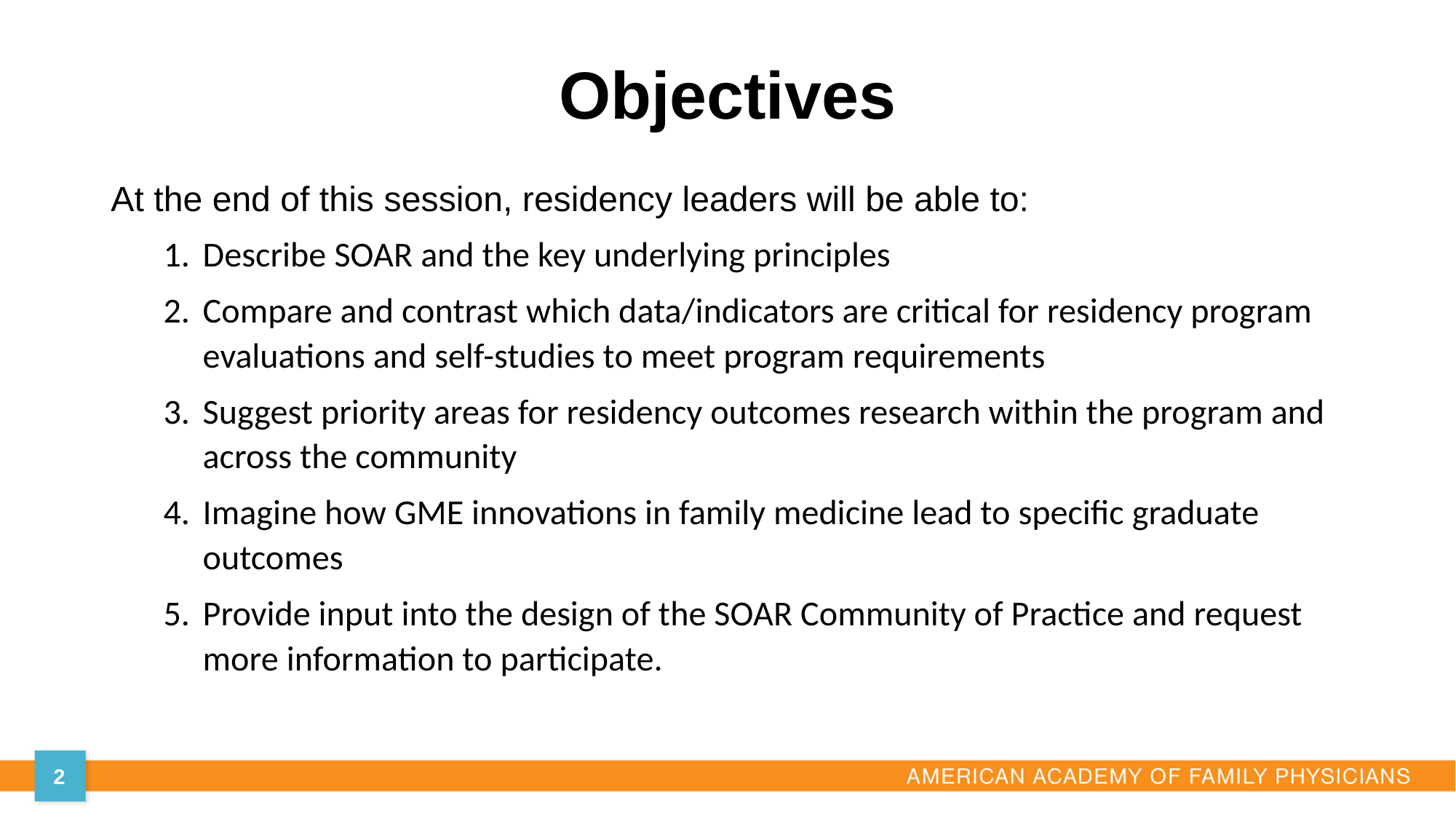

# Objectives
At the end of this session, residency leaders will be able to:
Describe SOAR and the key underlying principles
Compare and contrast which data/indicators are critical for residency program evaluations and self-studies to meet program requirements
Suggest priority areas for residency outcomes research within the program and across the community
Imagine how GME innovations in family medicine lead to specific graduate outcomes
Provide input into the design of the SOAR Community of Practice and request more information to participate.

2